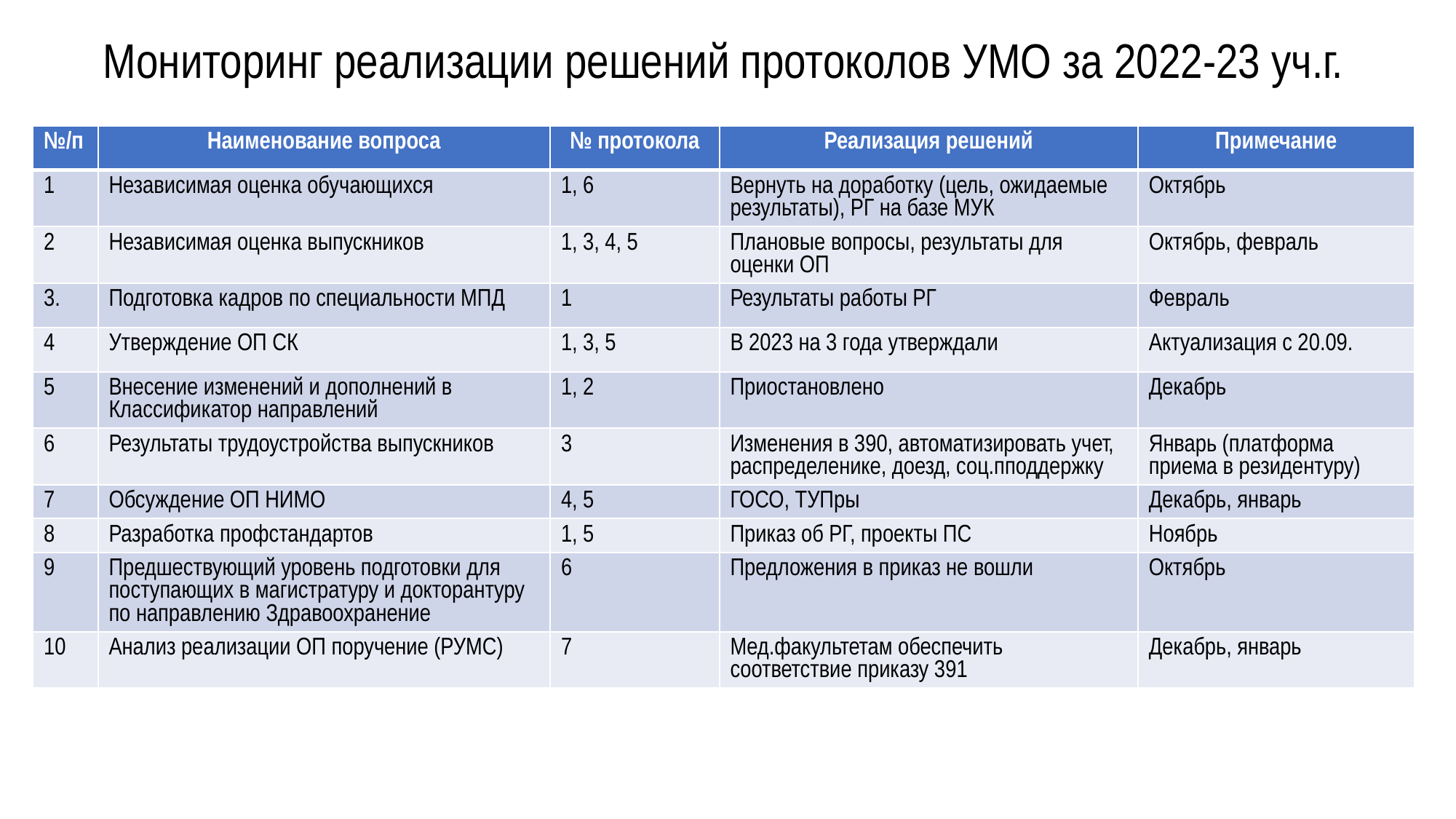

# Мониторинг реализации решений протоколов УМО за 2022-23 уч.г.
| №/п | Наименование вопроса | № протокола | Реализация решений | Примечание |
| --- | --- | --- | --- | --- |
| 1 | Независимая оценка обучающихся | 1, 6 | Вернуть на доработку (цель, ожидаемые результаты), РГ на базе МУК | Октябрь |
| 2 | Независимая оценка выпускников | 1, 3, 4, 5 | Плановые вопросы, результаты для оценки ОП | Октябрь, февраль |
| 3. | Подготовка кадров по специальности МПД | 1 | Результаты работы РГ | Февраль |
| 4 | Утверждение ОП СК | 1, 3, 5 | В 2023 на 3 года утверждали | Актуализация с 20.09. |
| 5 | Внесение изменений и дополнений в Классификатор направлений | 1, 2 | Приостановлено | Декабрь |
| 6 | Результаты трудоустройства выпускников | 3 | Изменения в 390, автоматизировать учет, распределенике, доезд, соц.пподдержку | Январь (платформа приема в резидентуру) |
| 7 | Обсуждение ОП НИМО | 4, 5 | ГОСО, ТУПры | Декабрь, январь |
| 8 | Разработка профстандартов | 1, 5 | Приказ об РГ, проекты ПС | Ноябрь |
| 9 | Предшествующий уровень подготовки для поступающих в магистратуру и докторантуру по направлению Здравоохранение | 6 | Предложения в приказ не вошли | Октябрь |
| 10 | Анализ реализации ОП поручение (РУМС) | 7 | Мед.факультетам обеспечить соответствие приказу 391 | Декабрь, январь |